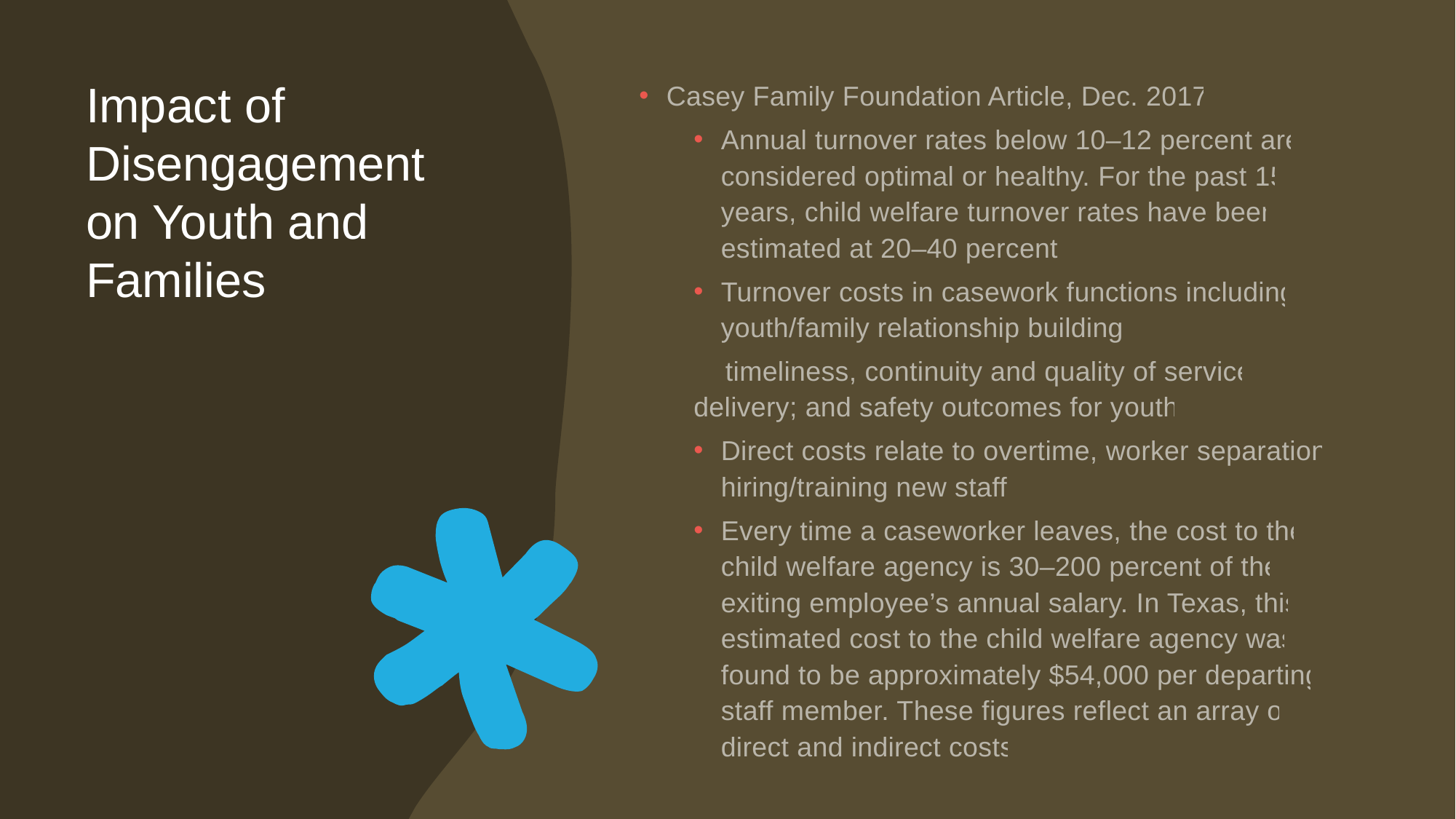

# Impact of Disengagement on Youth and Families
Casey Family Foundation Article, Dec. 2017:
Annual turnover rates below 10–12 percent are considered optimal or healthy. For the past 15 years, child welfare turnover rates have been estimated at 20–40 percent.
Turnover costs in casework functions including youth/family relationship building;
    timeliness, continuity and quality of service delivery; and safety outcomes for youth.
Direct costs relate to overtime, worker separation, hiring/training new staff.
Every time a caseworker leaves, the cost to the child welfare agency is 30–200 percent of the exiting employee’s annual salary. In Texas, this estimated cost to the child welfare agency was found to be approximately $54,000 per departing staff member. These figures reflect an array of direct and indirect costs